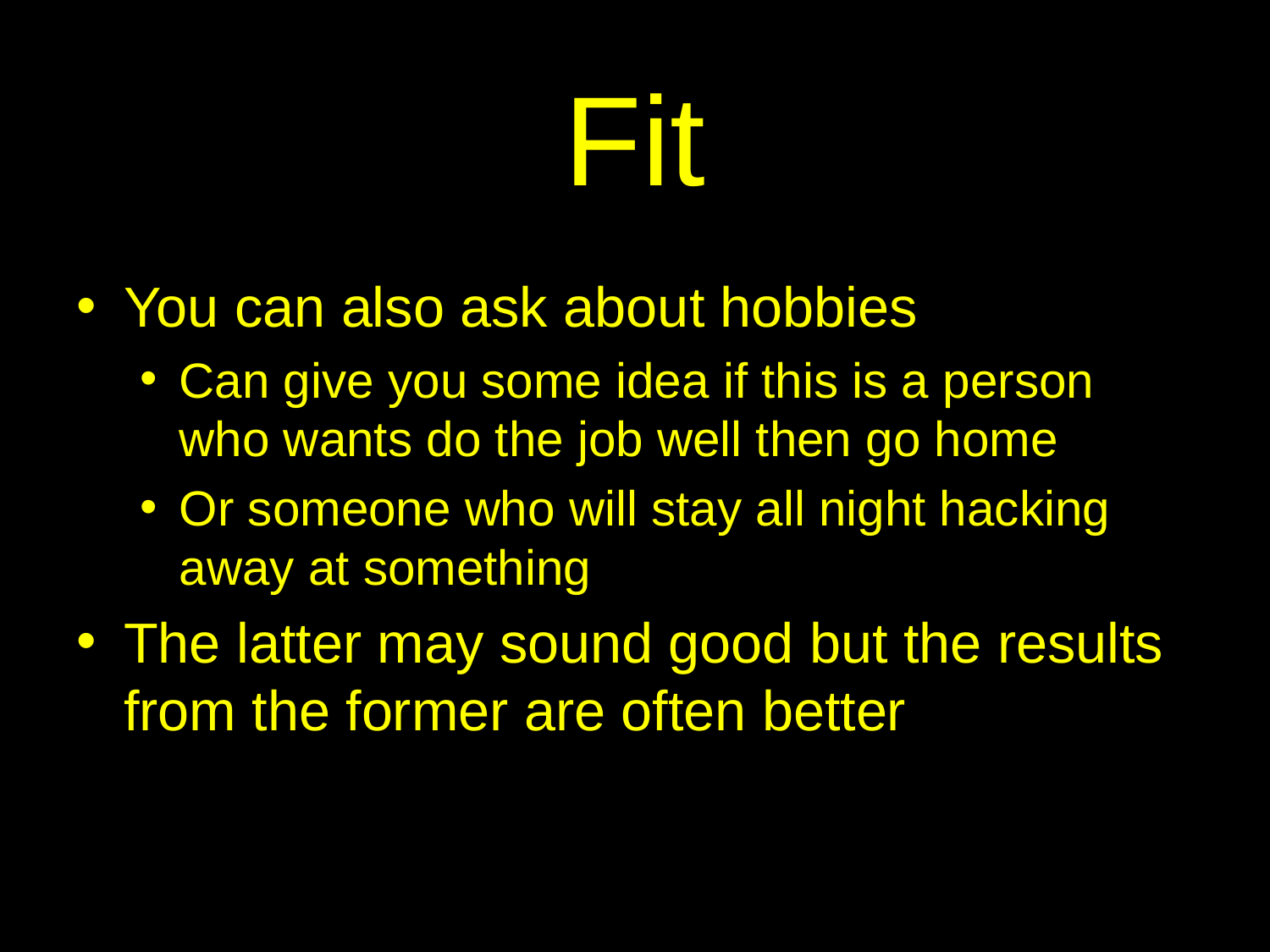

# Fit
You can also ask about hobbies
Can give you some idea if this is a person who wants do the job well then go home
Or someone who will stay all night hacking away at something
The latter may sound good but the results from the former are often better